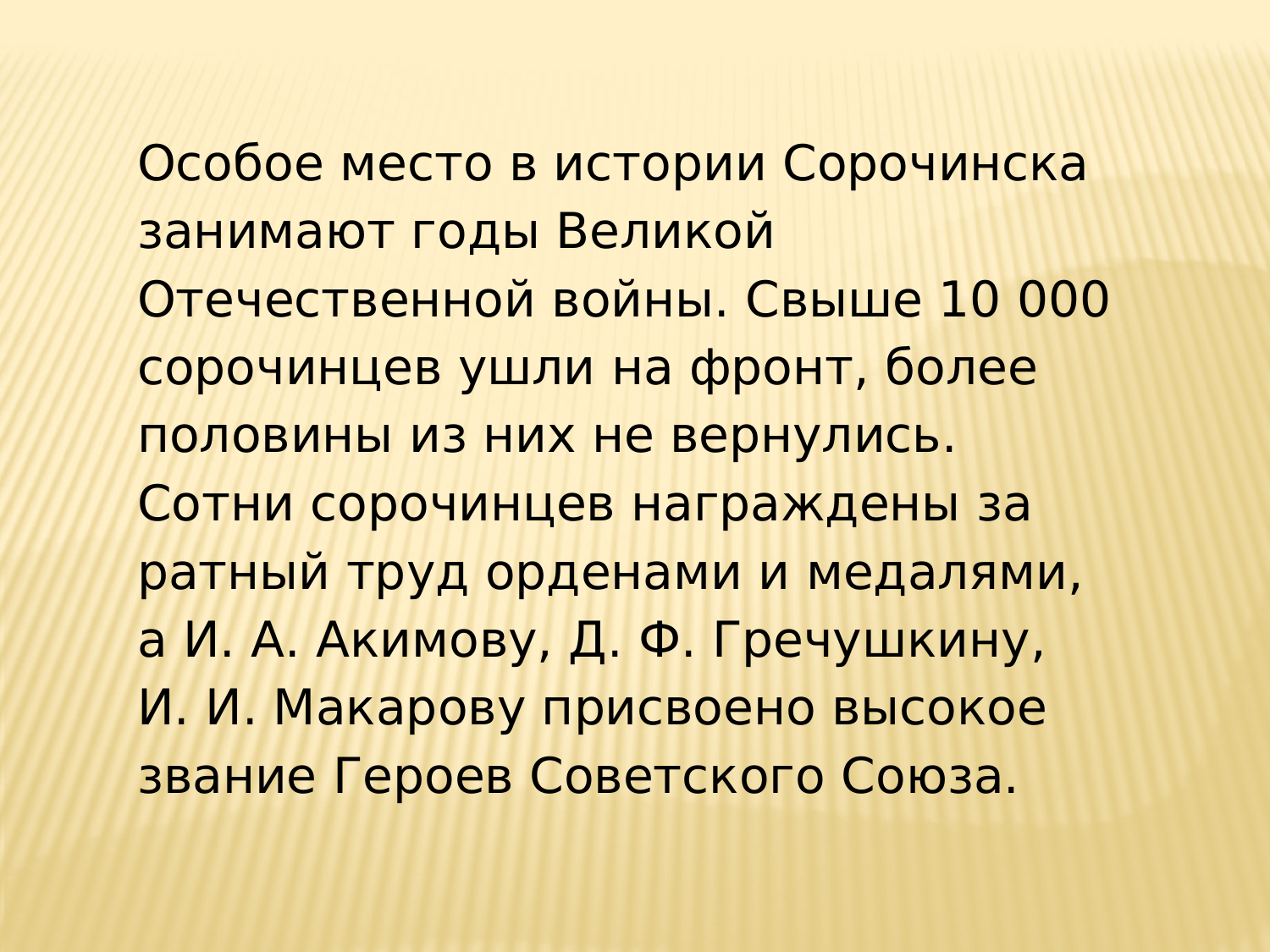

Особое место в истории Сорочинска занимают годы Великой Отечественной войны. Свыше 10 000 сорочинцев ушли на фронт, более половины из них не вернулись. Сотни сорочинцев награждены за ратный труд орденами и медалями, а И. А. Акимову, Д. Ф. Гречушкину, И. И. Макарову присвоено высокое звание Героев Советского Союза.